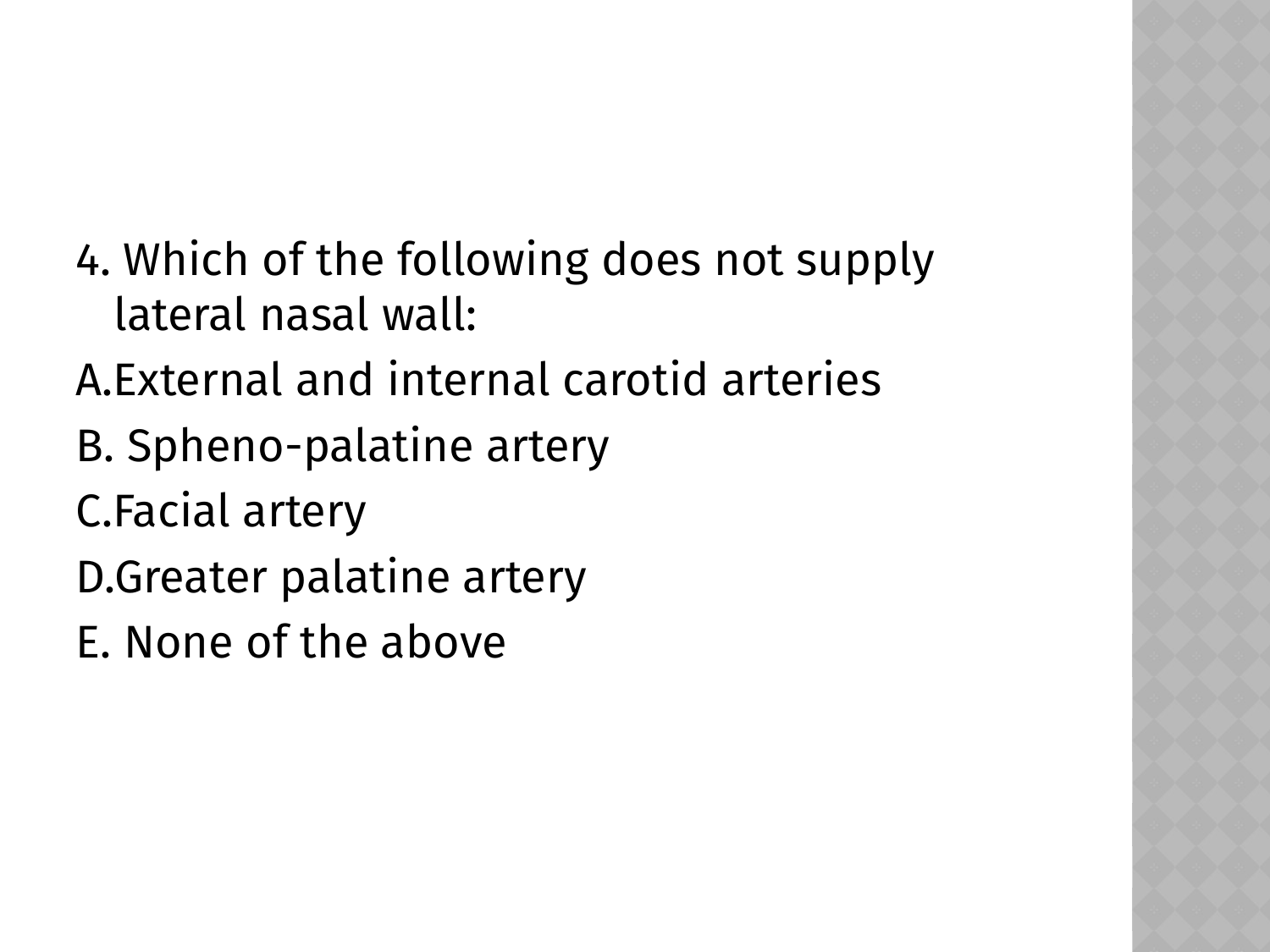

#
4. Which of the following does not supply lateral nasal wall:
A.External and internal carotid arteries
B. Spheno-palatine artery
C.Facial artery
D.Greater palatine artery
E. None of the above